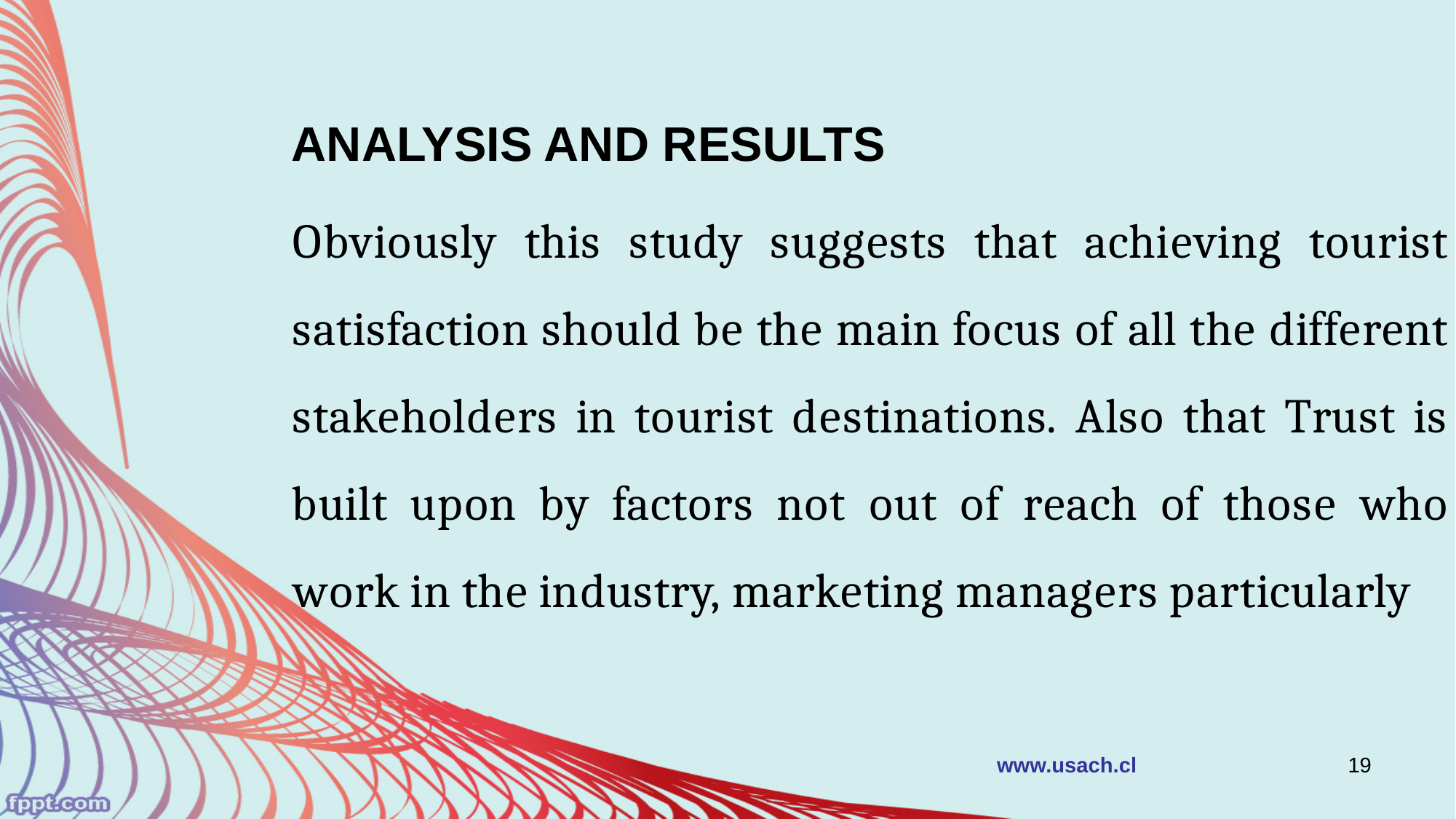

ANALYSIS AND RESULTS
Obviously this study suggests that achieving tourist satisfaction should be the main focus of all the different stakeholders in tourist destinations. Also that Trust is built upon by factors not out of reach of those who work in the industry, marketing managers particularly
www.usach.cl
19